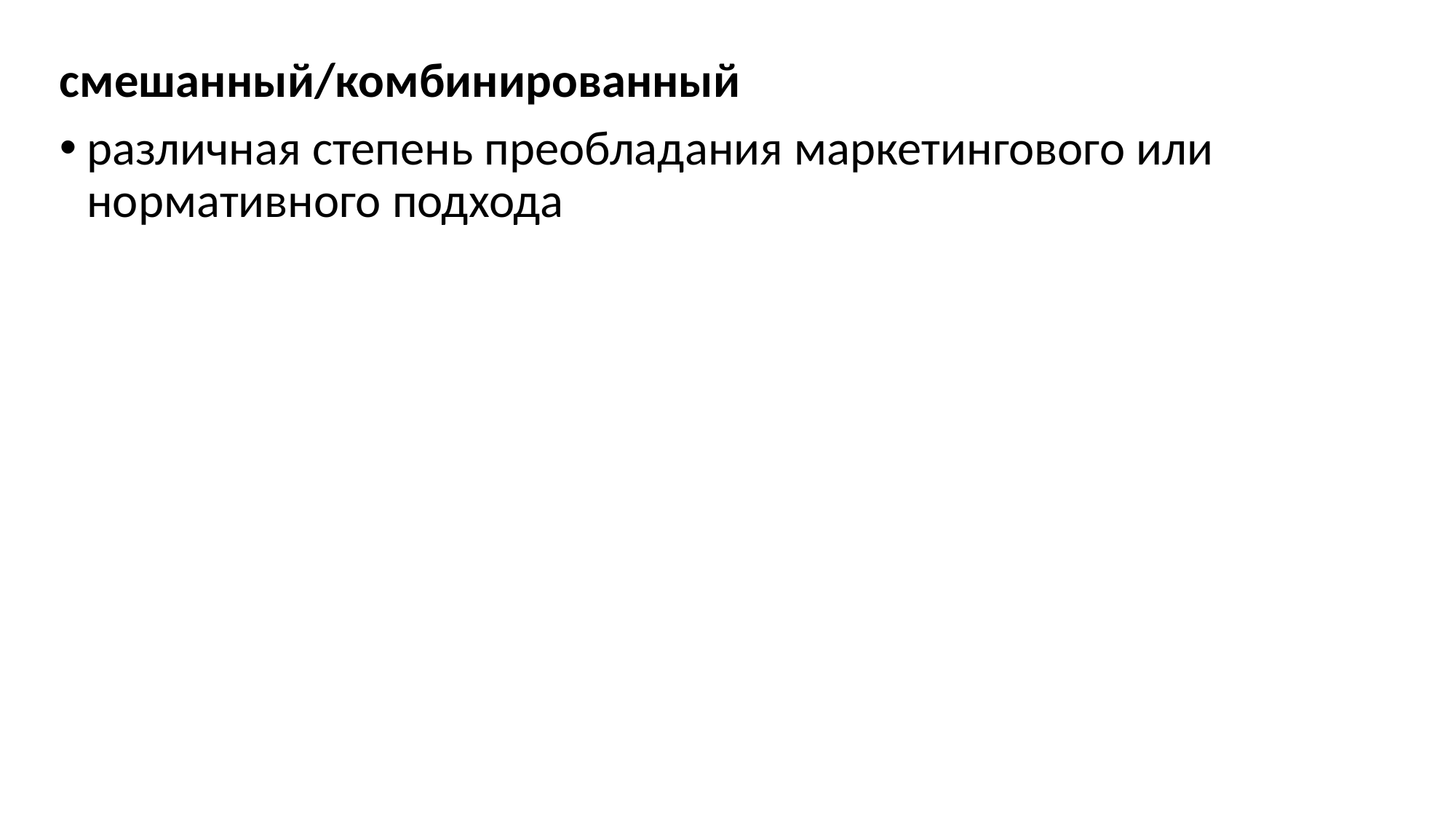

смешанный/комбинированный
различная степень преобладания маркетингового или нормативного подхода